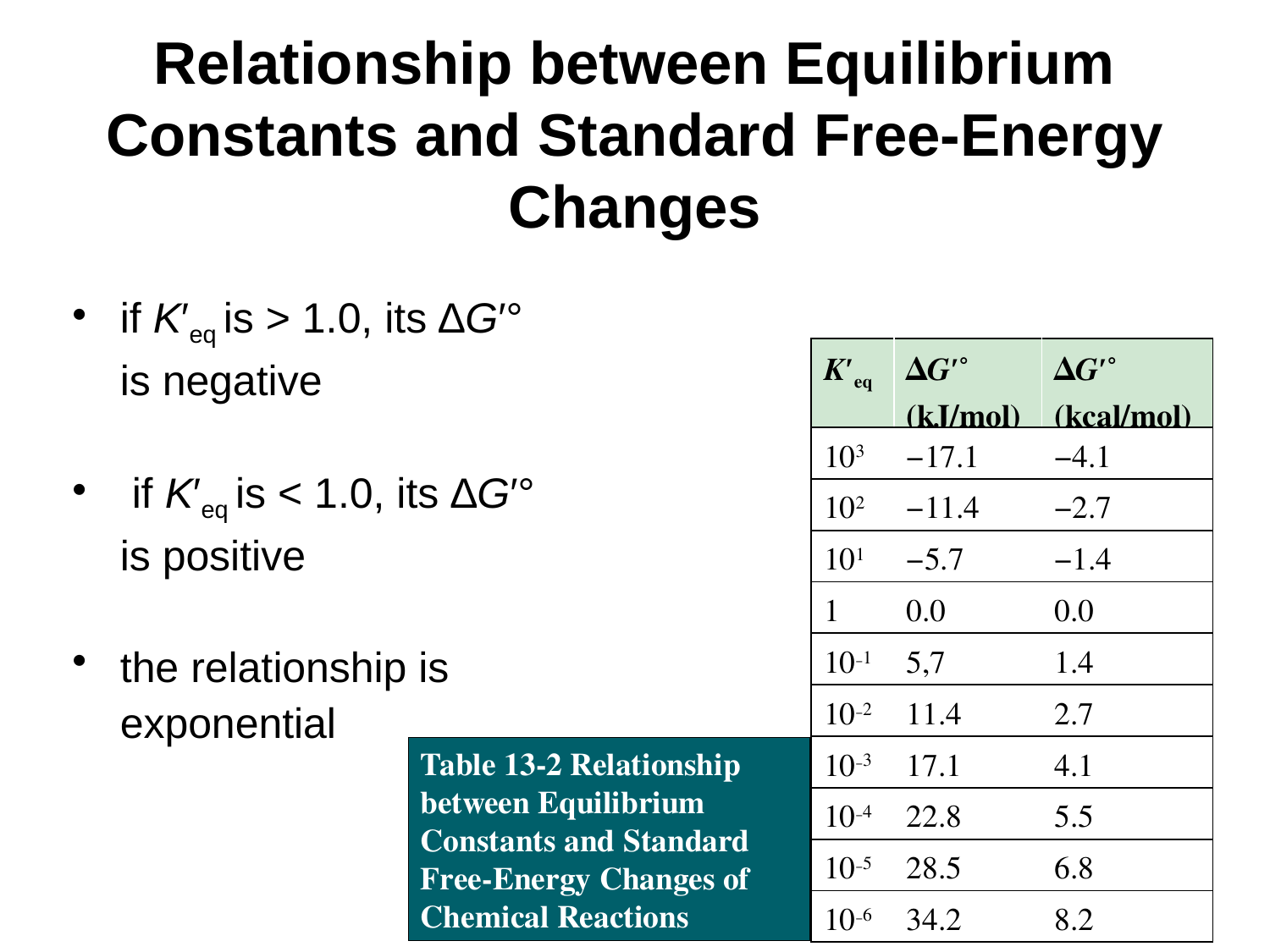

# Relationship between Equilibrium Constants and Standard Free-Energy Changes
if K′eq is > 1.0, its ∆G′° is negative

 if K′eq is < 1.0, its ∆G′° is positive

the relationship is exponential

| K′eq | ΔG′˚ (kJ/mol) | ΔG′˚ (kcal/mol) |
| --- | --- | --- |
| 103 | −17.1 | −4.1 |
| 102 | −11.4 | −2.7 |
| 101 | −5.7 | −1.4 |
| 1 | 0.0 | 0.0 |
| 10₋1 | 5,7 | 1.4 |
| 10₋2 | 11.4 | 2.7 |
| 10₋3 | 17.1 | 4.1 |
| 10₋4 | 22.8 | 5.5 |
| 10₋5 | 28.5 | 6.8 |
| 10₋6 | 34.2 | 8.2 |
Table 13-2 Relationship between Equilibrium Constants and Standard Free-Energy Changes of Chemical Reactions